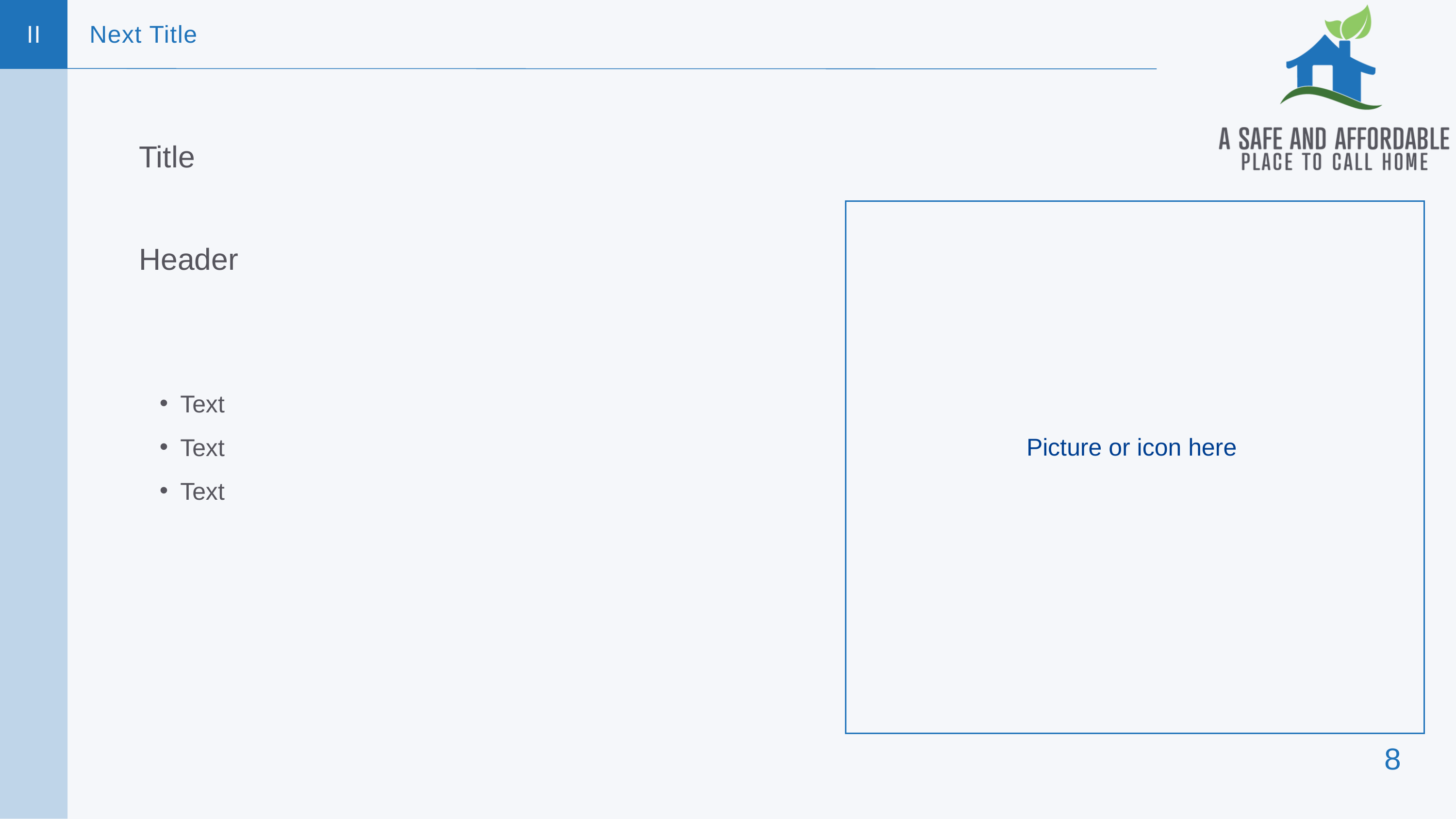

II
Next Title

Title

Header
Text
Text
Text
Picture or icon here
8